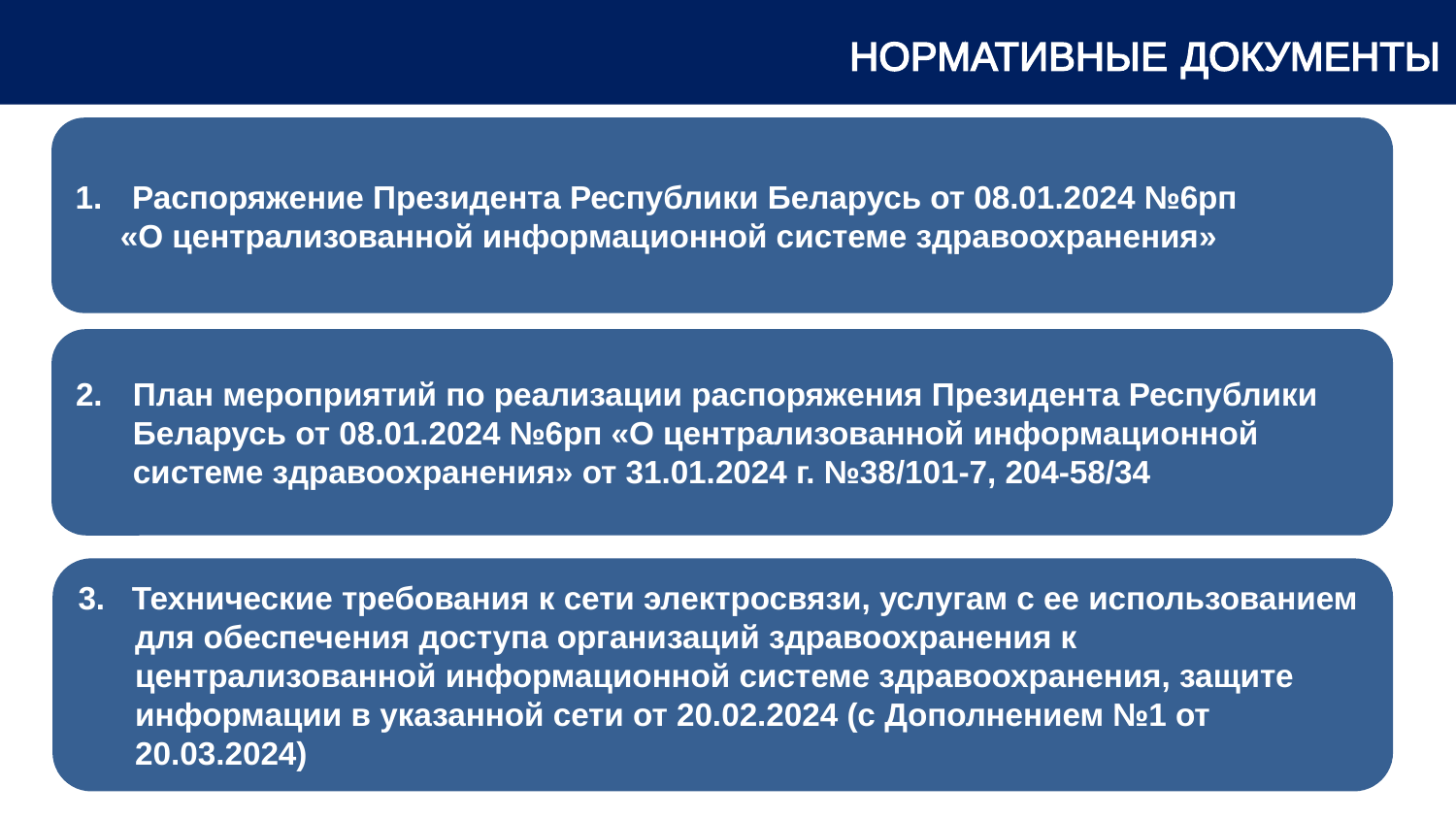

Нормативные документы
Распоряжение Президента Республики Беларусь от 08.01.2024 №6рп
     «О централизованной информационной системе здравоохранения»
2.	План мероприятий по реализации распоряжения Президента Республики Беларусь от 08.01.2024 №6рп «О централизованной информационной системе здравоохранения» от 31.01.2024 г. №38/101-7, 204-58/34
3.   Технические требования к сети электросвязи, услугам с ее использованием для обеспечения доступа организаций здравоохранения к централизованной информационной системе здравоохранения, защите информации в указанной сети от 20.02.2024 (с Дополнением №1 от 20.03.2024)